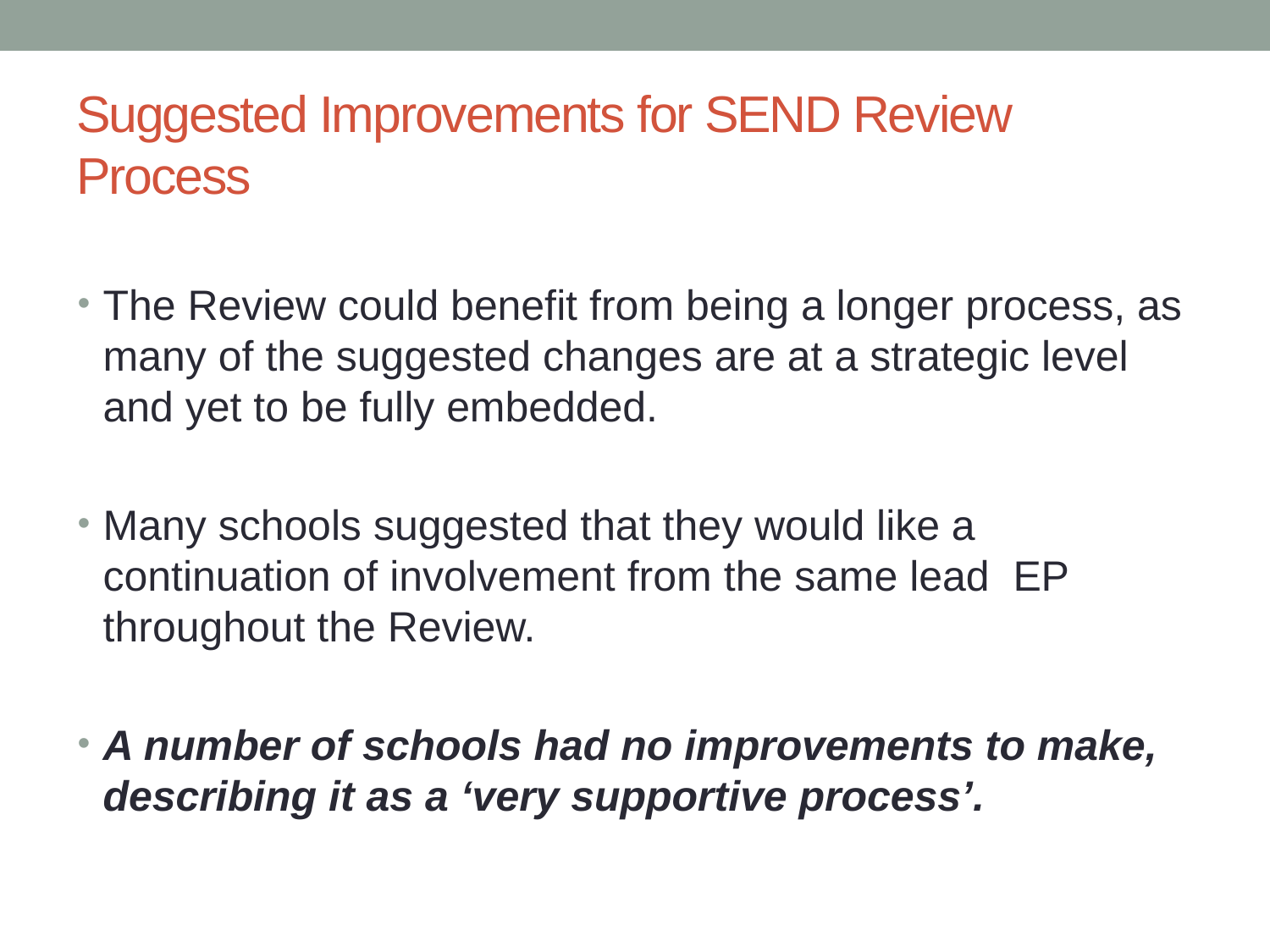

# Suggested Improvements for SEND Review Process
The Review could benefit from being a longer process, as many of the suggested changes are at a strategic level and yet to be fully embedded.

Many schools suggested that they would like a continuation of involvement from the same lead  EP throughout the Review.

A number of schools had no improvements to make, describing it as a ‘very supportive process’.